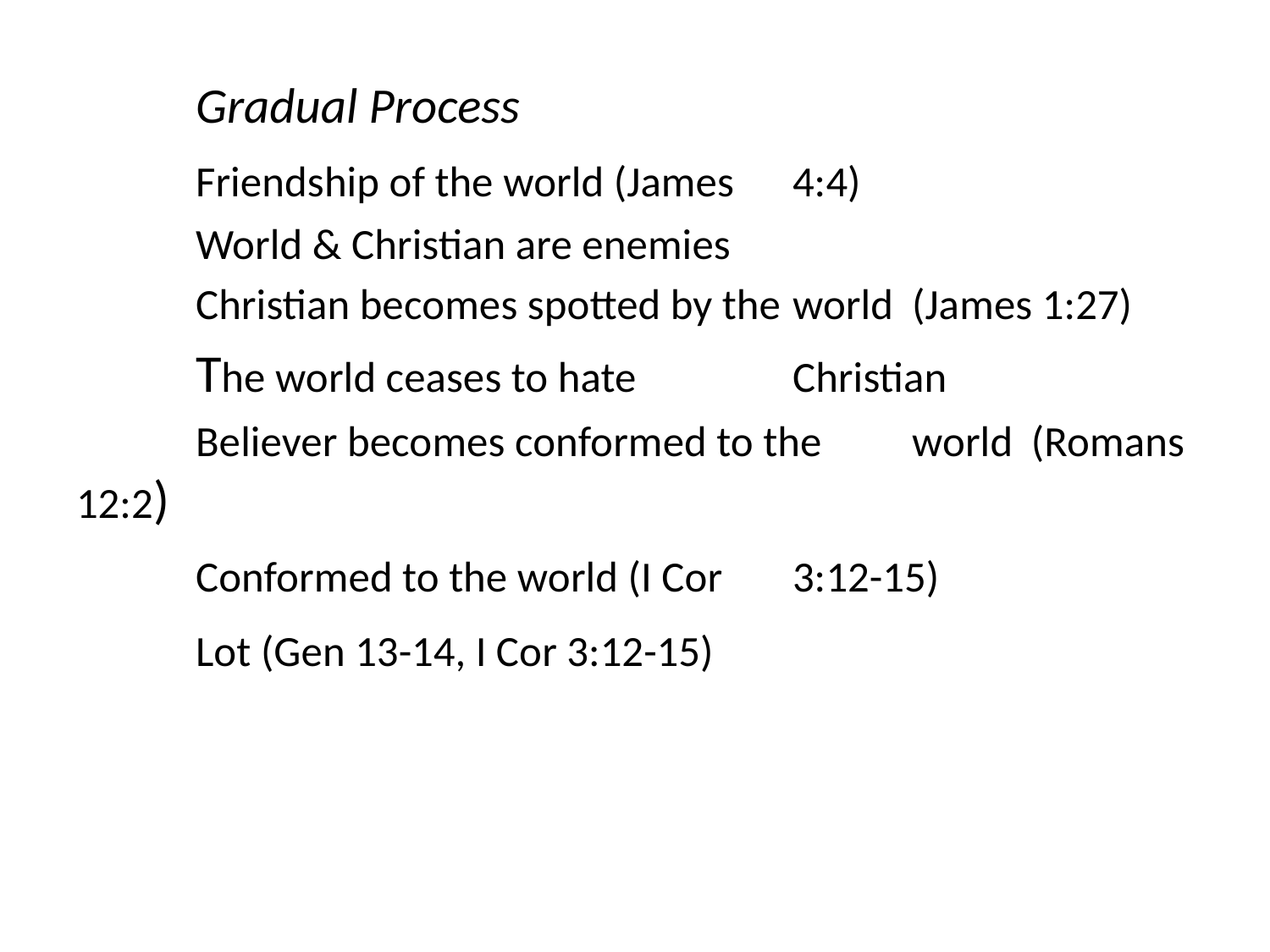

Gradual Process
			Friendship of the world (James 				4:4)
				World & Christian are enemies
			Christian becomes spotted by the 				world 	(James 1:27)
				The world ceases to hate 					Christian
			Believer becomes conformed to the 				world 	(Romans 12:2)
				Conformed to the world (I Cor 				3:12-15)
			Lot (Gen 13-14, I Cor 3:12-15)